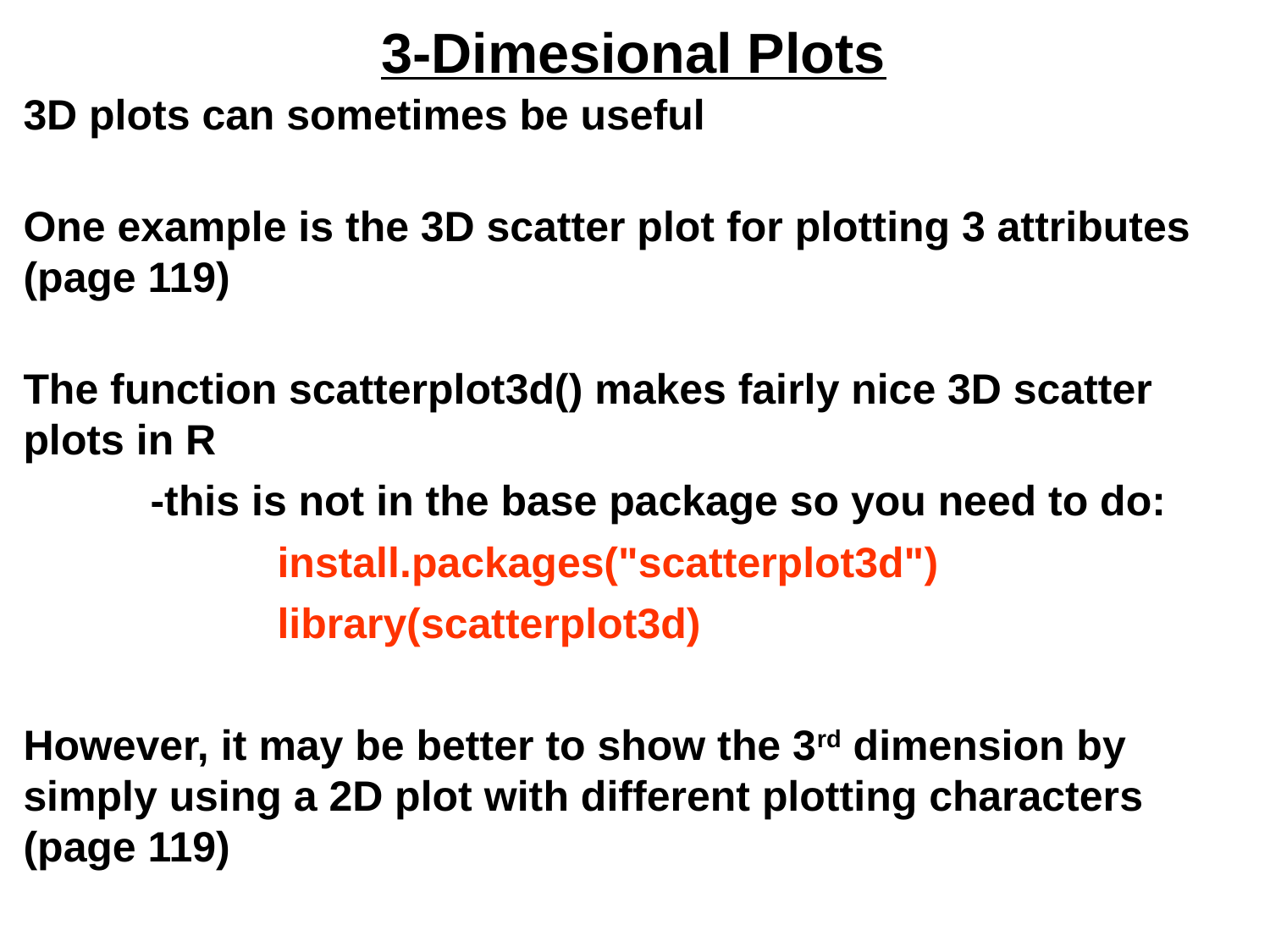

3-Dimesional Plots
3D plots can sometimes be useful

One example is the 3D scatter plot for plotting 3 attributes (page 119)

The function scatterplot3d() makes fairly nice 3D scatter plots in R
	-this is not in the base package so you need to do:
		install.packages("scatterplot3d")
		library(scatterplot3d)

However, it may be better to show the 3rd dimension by simply using a 2D plot with different plotting characters (page 119)